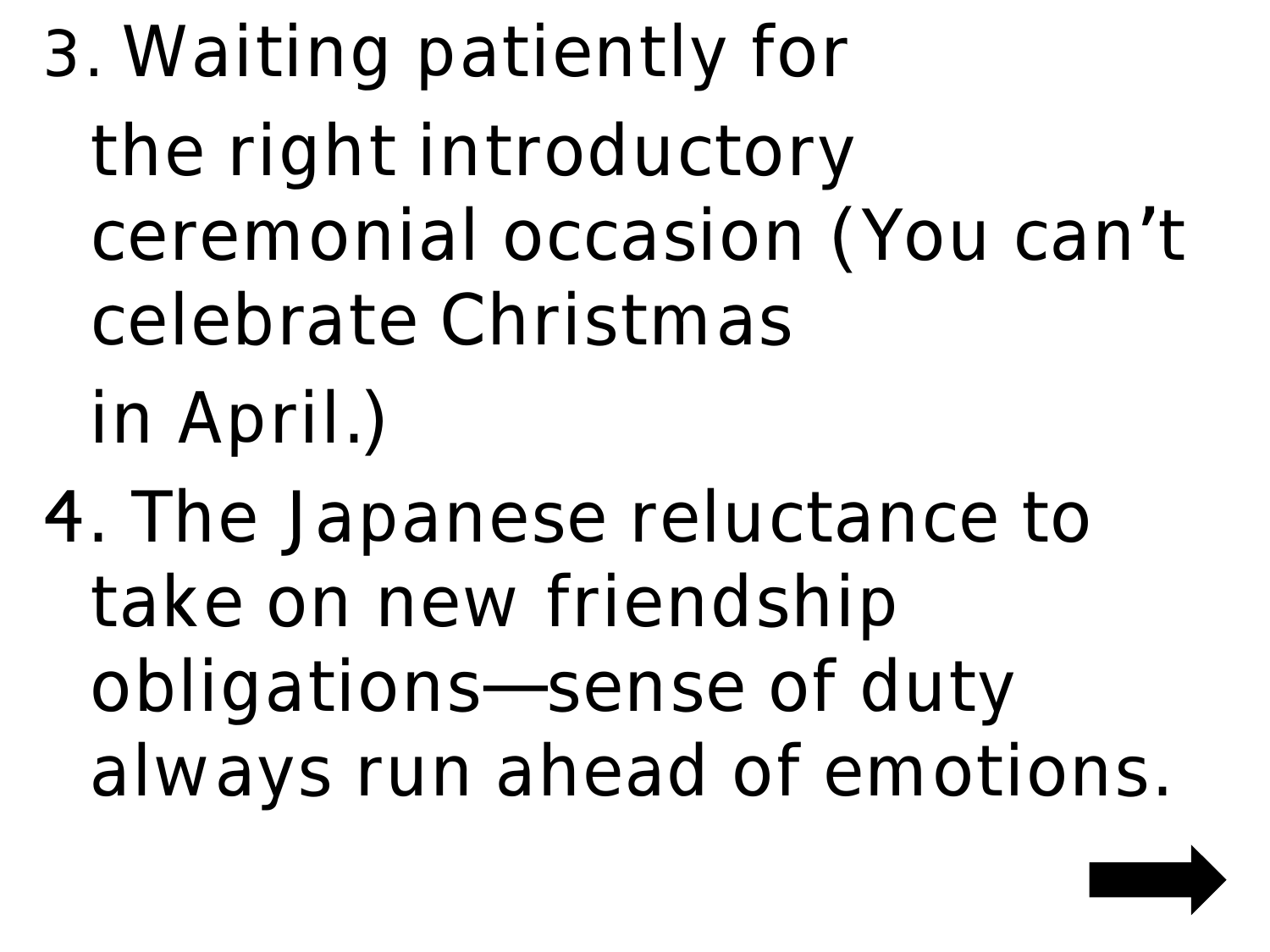

3. Waiting patiently for
	the right introductory ceremonial occasion (You can’t celebrate Christmas
 	in April.)
4. The Japanese reluctance to take on new friendship obligations—sense of duty always run ahead of emotions.